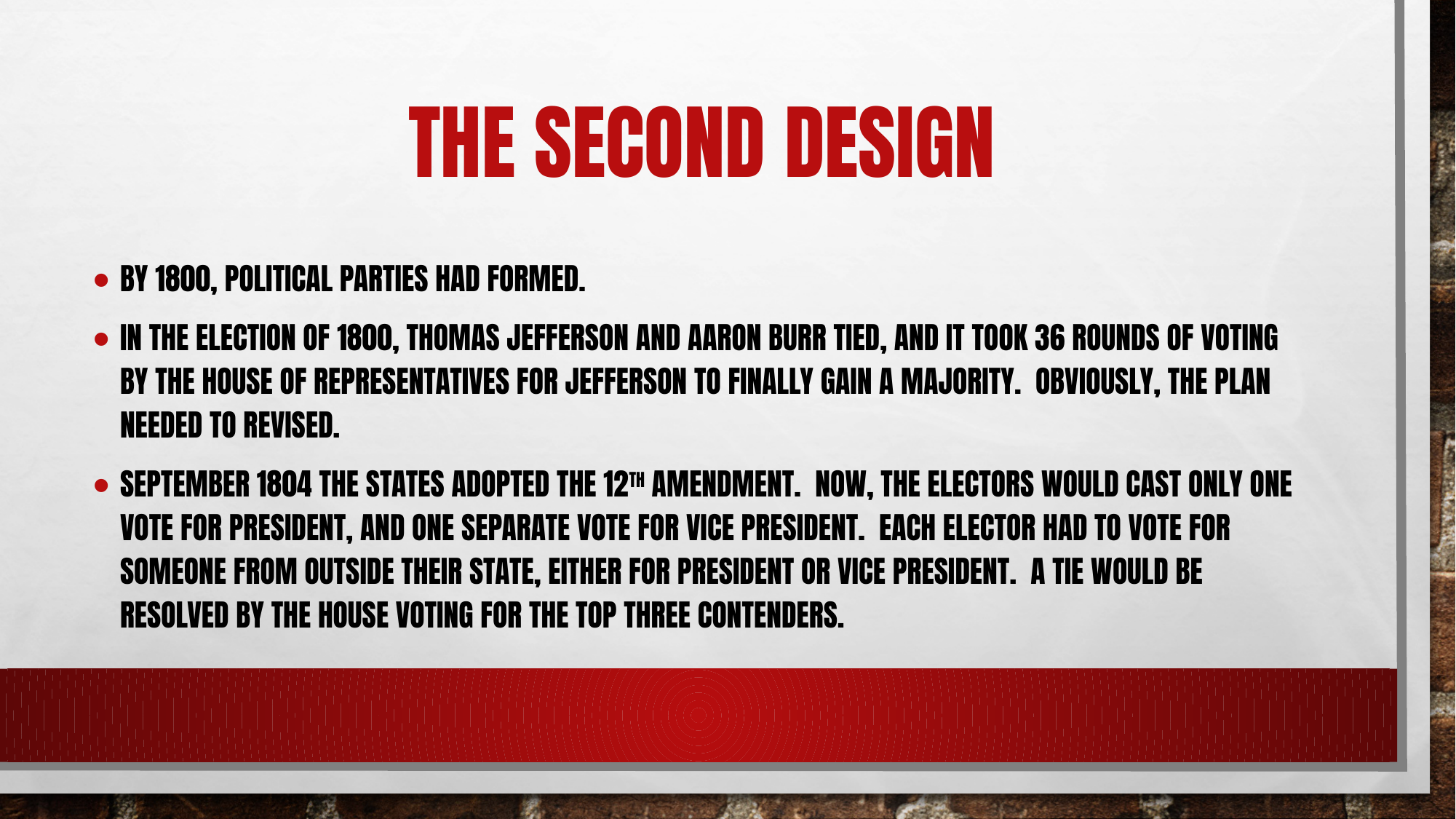

# The second design
By 1800, political parties had formed.
IN the election of 1800, Thomas Jefferson and aaron Burr tied, and it took 36 rounds of voting by the house of representatives for Jefferson to finally gain a majority.  Obviously, the plan needed to revised.
September 1804 the states adopted the 12th amendment.  Now, the electors would cast only one vote for president, and one separate vote for vice president.  Each elector had to vote for someone from outside their state, either for president or vice president.  A tie would be resolved by the house voting for the top three contenders.